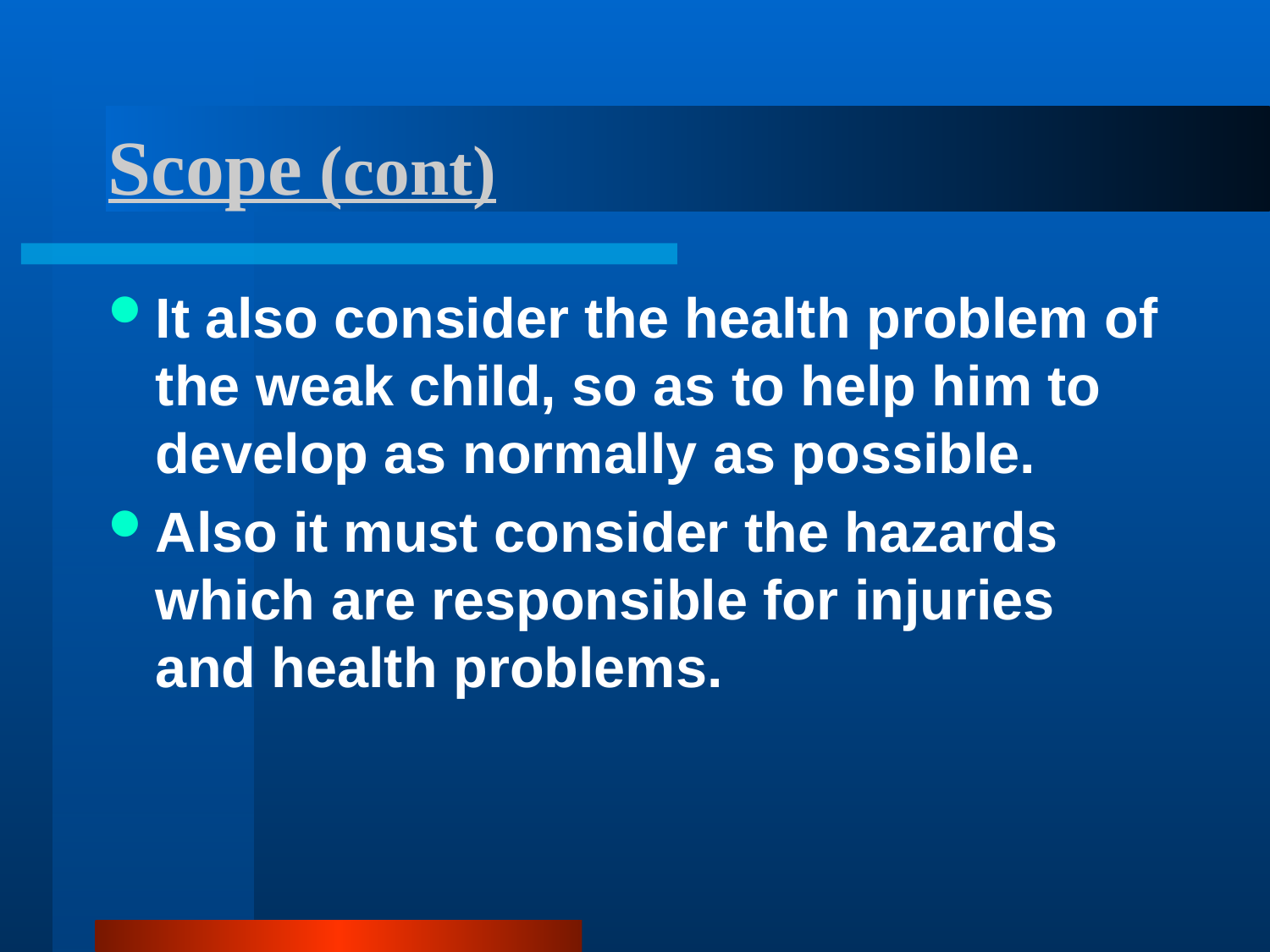

# Scope (cont)
It also consider the health problem of the weak child, so as to help him to develop as normally as possible.
Also it must consider the hazards which are responsible for injuries and health problems.